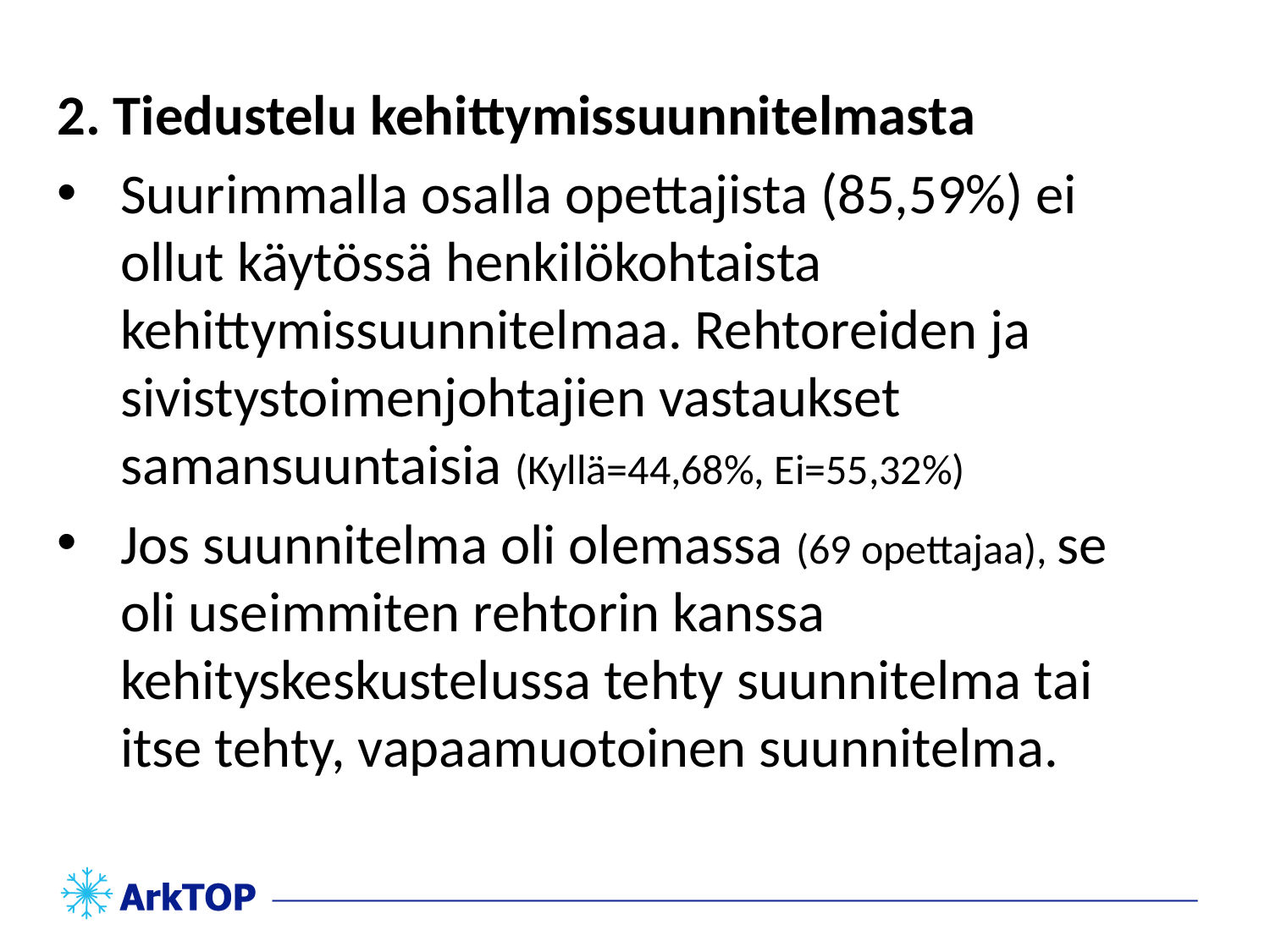

2. Tiedustelu kehittymissuunnitelmasta
Suurimmalla osalla opettajista (85,59%) ei ollut käytössä henkilökohtaista kehittymissuunnitelmaa. Rehtoreiden ja sivistystoimenjohtajien vastaukset samansuuntaisia (Kyllä=44,68%, Ei=55,32%)
Jos suunnitelma oli olemassa (69 opettajaa), se oli useimmiten rehtorin kanssa kehityskeskustelussa tehty suunnitelma tai itse tehty, vapaamuotoinen suunnitelma.